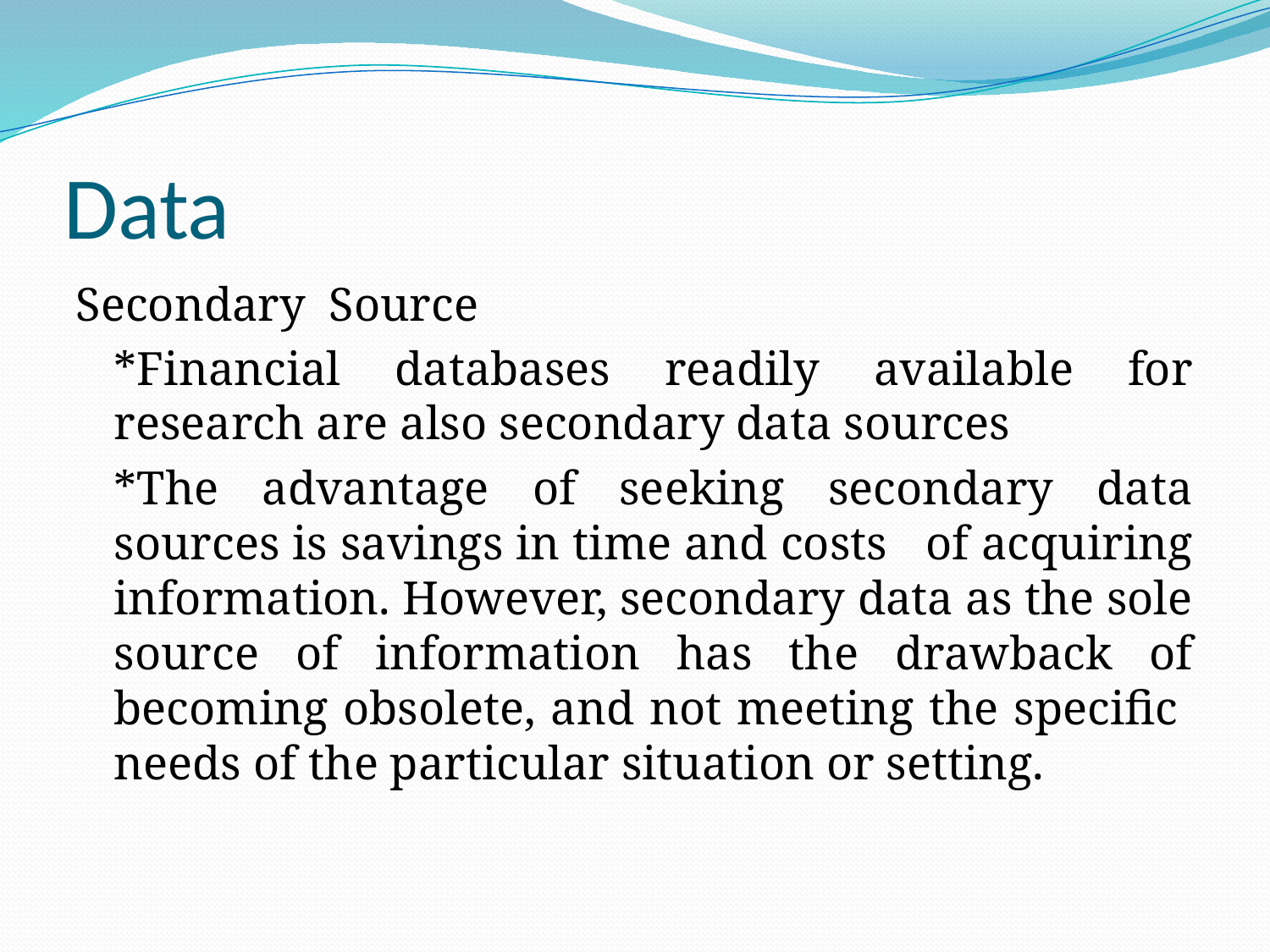

# Data
Secondary  Source
	*Financial databases readily available for research are also secondary data sources
	*The advantage of seeking secondary data sources is savings in time and costs   of acquiring information. However, secondary data as the sole source of information has the drawback of becoming obsolete, and not meeting the specific  needs of the particular situation or setting.